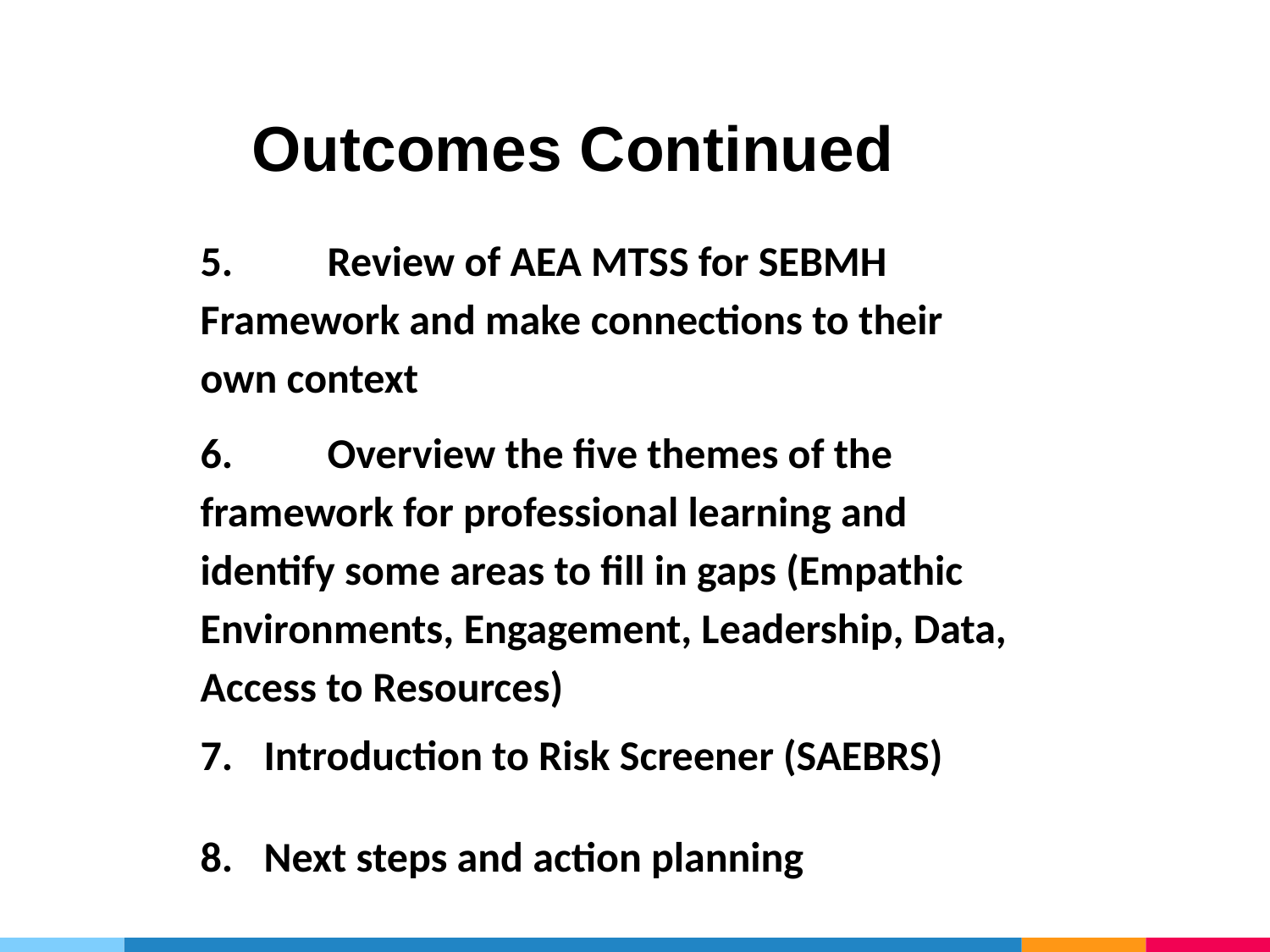

# Outcomes Continued
5.	Review of AEA MTSS for SEBMH Framework and make connections to their own context
6.	Overview the five themes of the framework for professional learning and identify some areas to fill in gaps (Empathic Environments, Engagement, Leadership, Data, Access to Resources)
7.	Introduction to Risk Screener (SAEBRS)

8.	Next steps and action planning